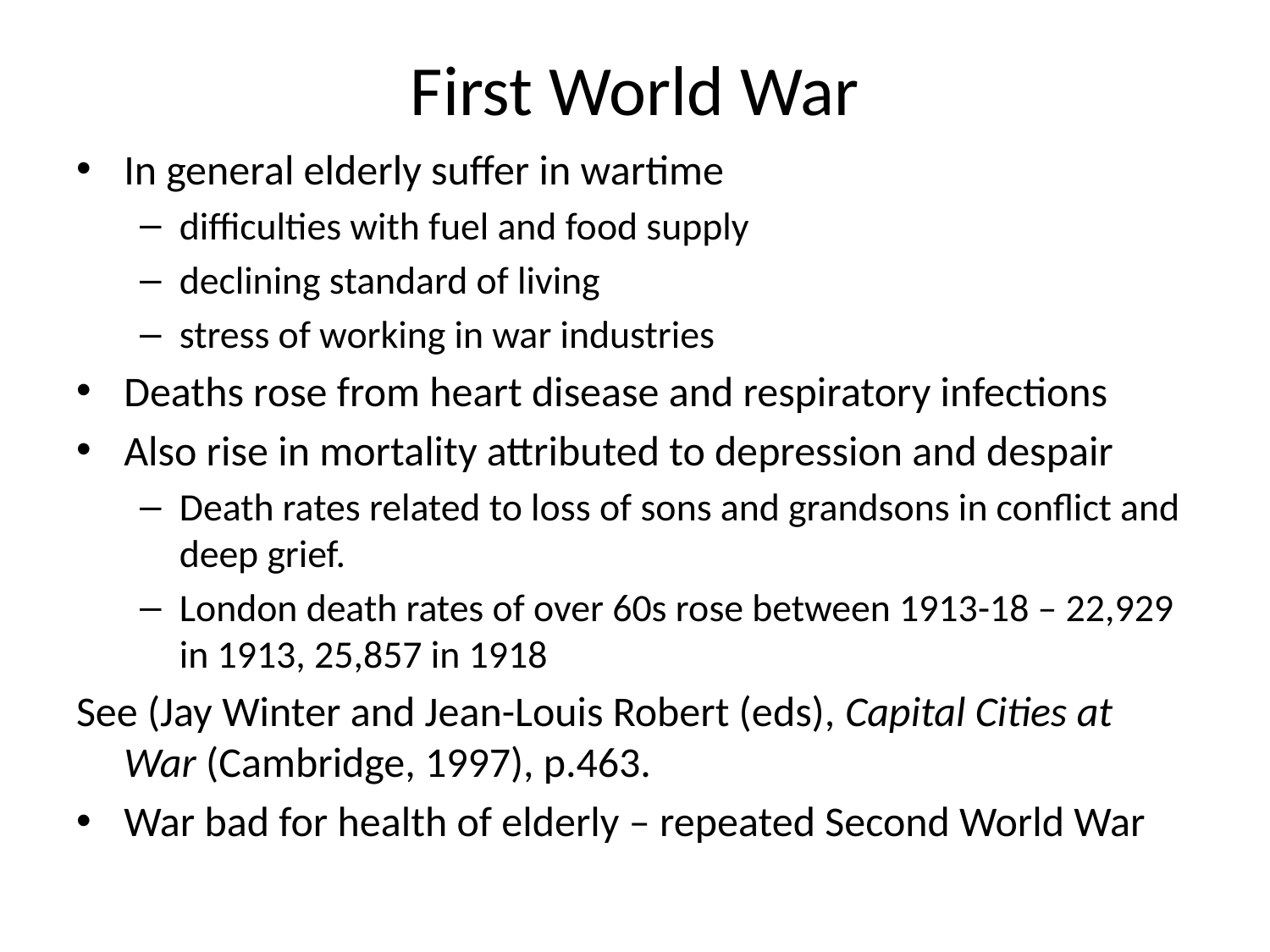

# First World War
In general elderly suffer in wartime
difficulties with fuel and food supply
declining standard of living
stress of working in war industries
Deaths rose from heart disease and respiratory infections
Also rise in mortality attributed to depression and despair
Death rates related to loss of sons and grandsons in conflict and deep grief.
London death rates of over 60s rose between 1913-18 – 22,929 in 1913, 25,857 in 1918
See (Jay Winter and Jean-Louis Robert (eds), Capital Cities at War (Cambridge, 1997), p.463.
War bad for health of elderly – repeated Second World War